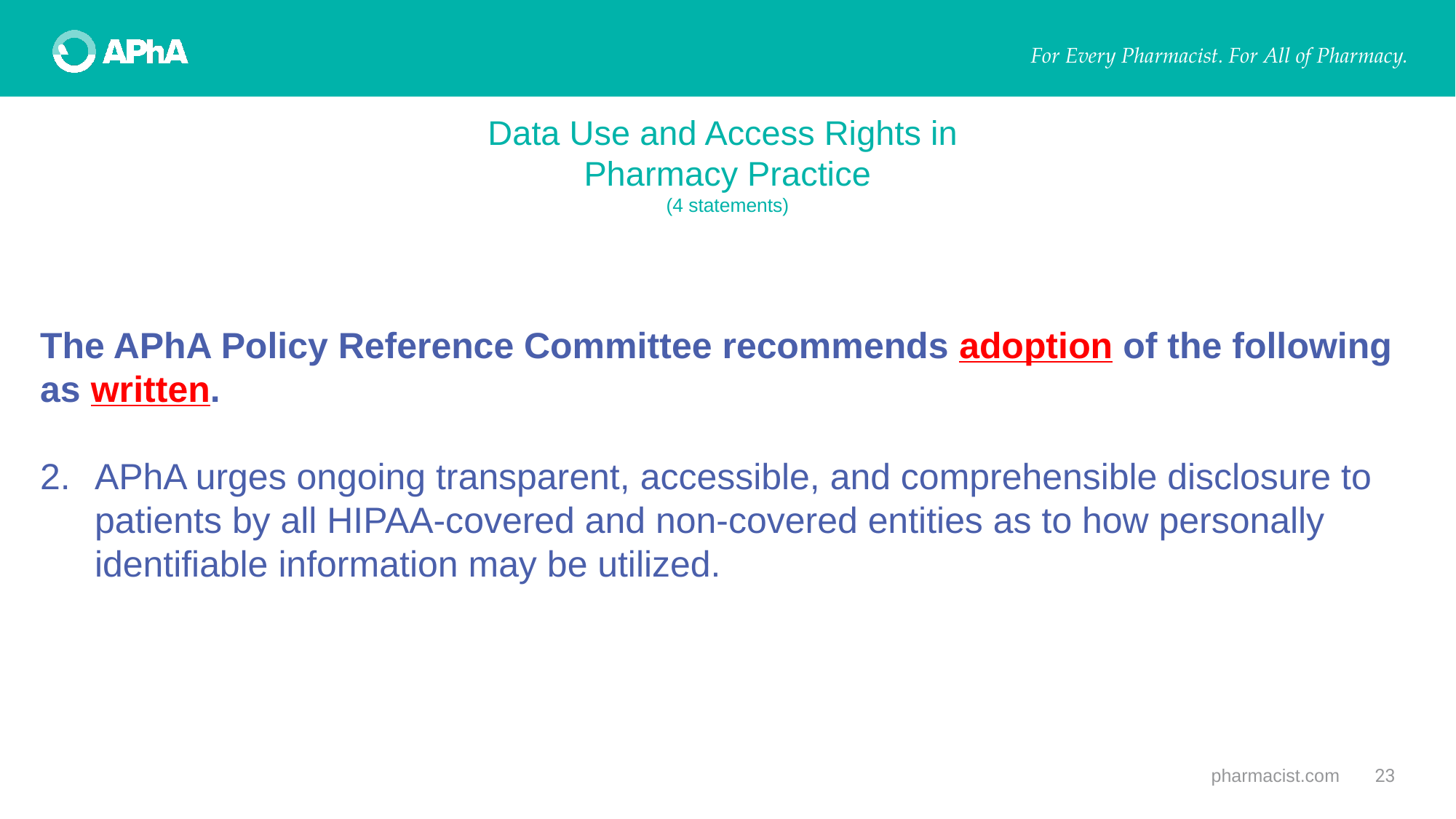

# Data Use and Access Rights in Pharmacy Practice (4 statements)
The APhA Policy Reference Committee recommends adoption of the following as written.

APhA urges ongoing transparent, accessible, and comprehensible disclosure to patients by all HIPAA-covered and non-covered entities as to how personally identifiable information may be utilized.
pharmacist.com
23